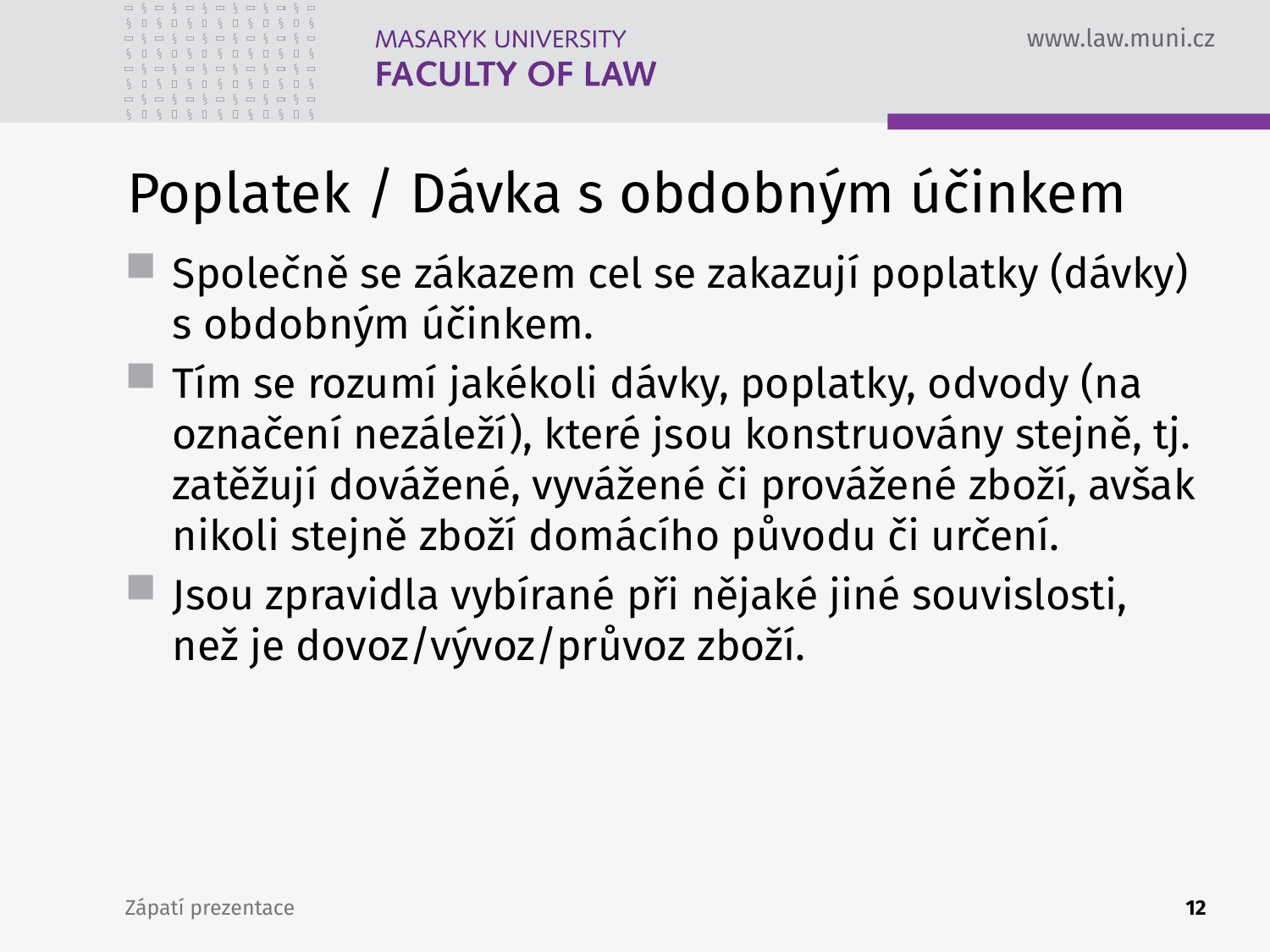

# Poplatek / Dávka s obdobným účinkem
Společně se zákazem cel se zakazují poplatky (dávky) s obdobným účinkem.
Tím se rozumí jakékoli dávky, poplatky, odvody (na označení nezáleží), které jsou konstruovány stejně, tj. zatěžují dovážené, vyvážené či provážené zboží, avšak nikoli stejně zboží domácího původu či určení.
Jsou zpravidla vybírané při nějaké jiné souvislosti, než je dovoz/vývoz/průvoz zboží.
Zápatí prezentace
12